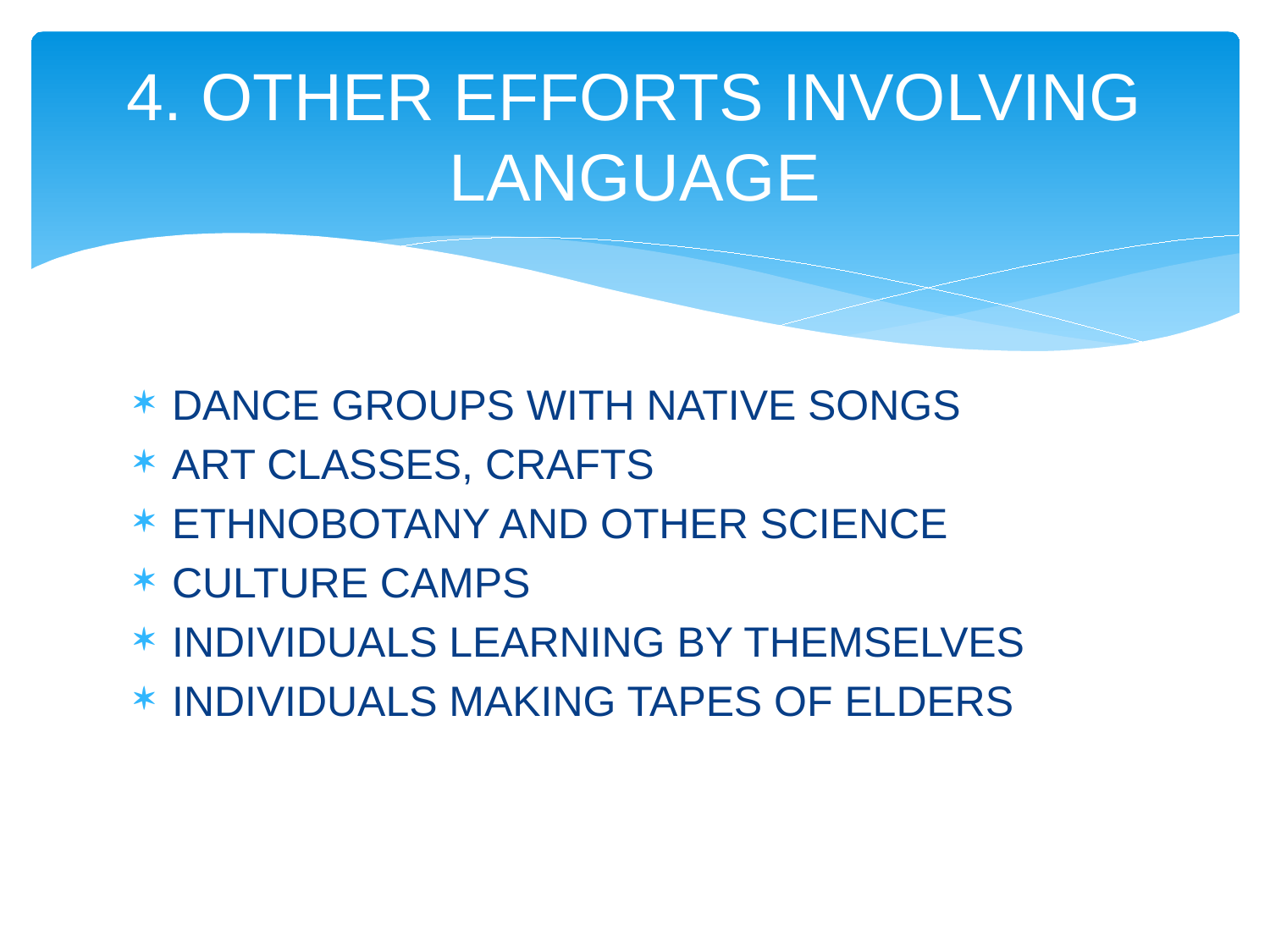

# 4. OTHER EFFORTS INVOLVING LANGUAGE
DANCE GROUPS WITH NATIVE SONGS
ART CLASSES, CRAFTS
ETHNOBOTANY AND OTHER SCIENCE
CULTURE CAMPS
INDIVIDUALS LEARNING BY THEMSELVES
INDIVIDUALS MAKING TAPES OF ELDERS